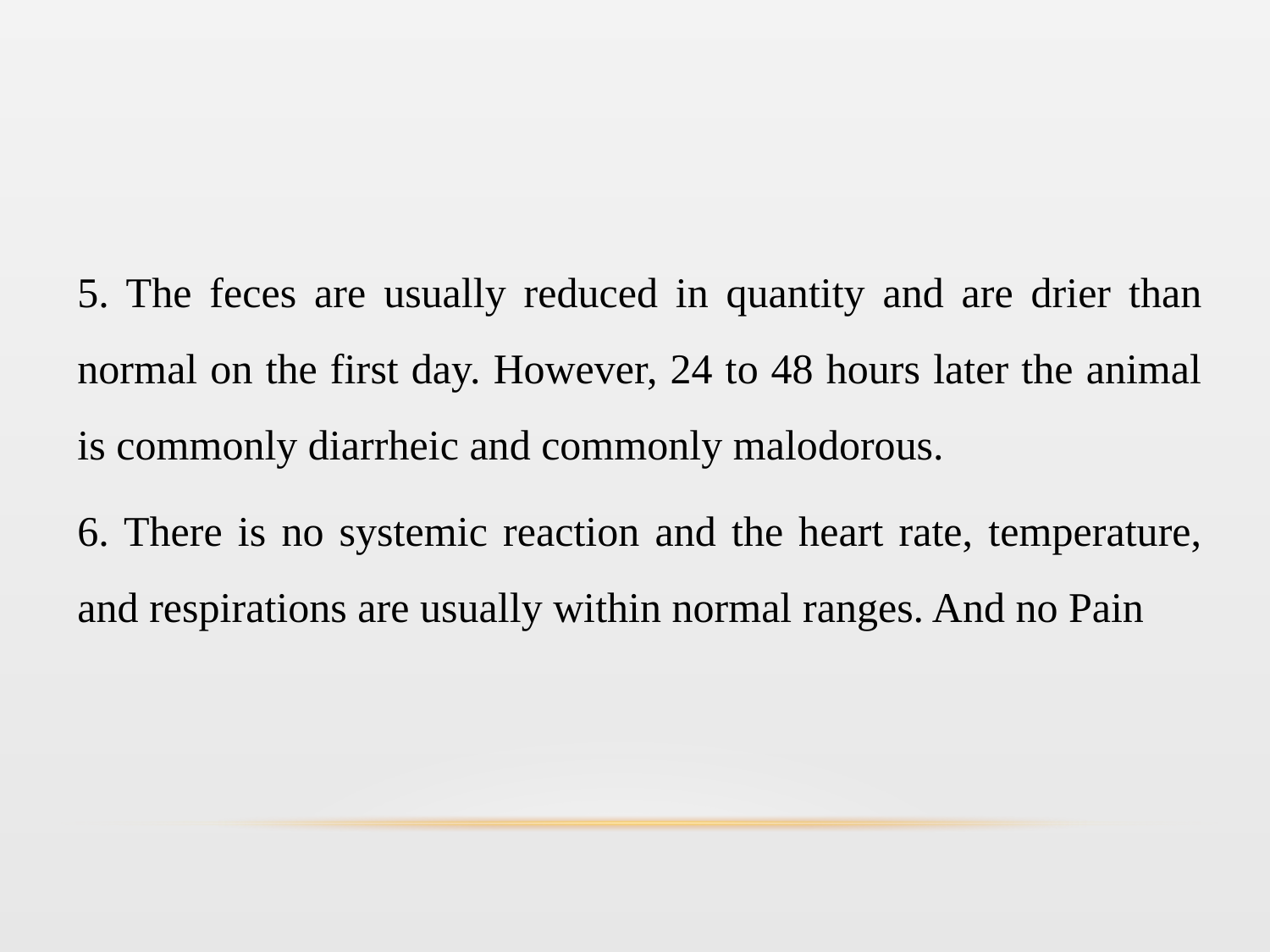

5. The feces are usually reduced in quantity and are drier than normal on the first day. However, 24 to 48 hours later the animal is commonly diarrheic and commonly malodorous.
6. There is no systemic reaction and the heart rate, temperature, and respirations are usually within normal ranges. And no Pain